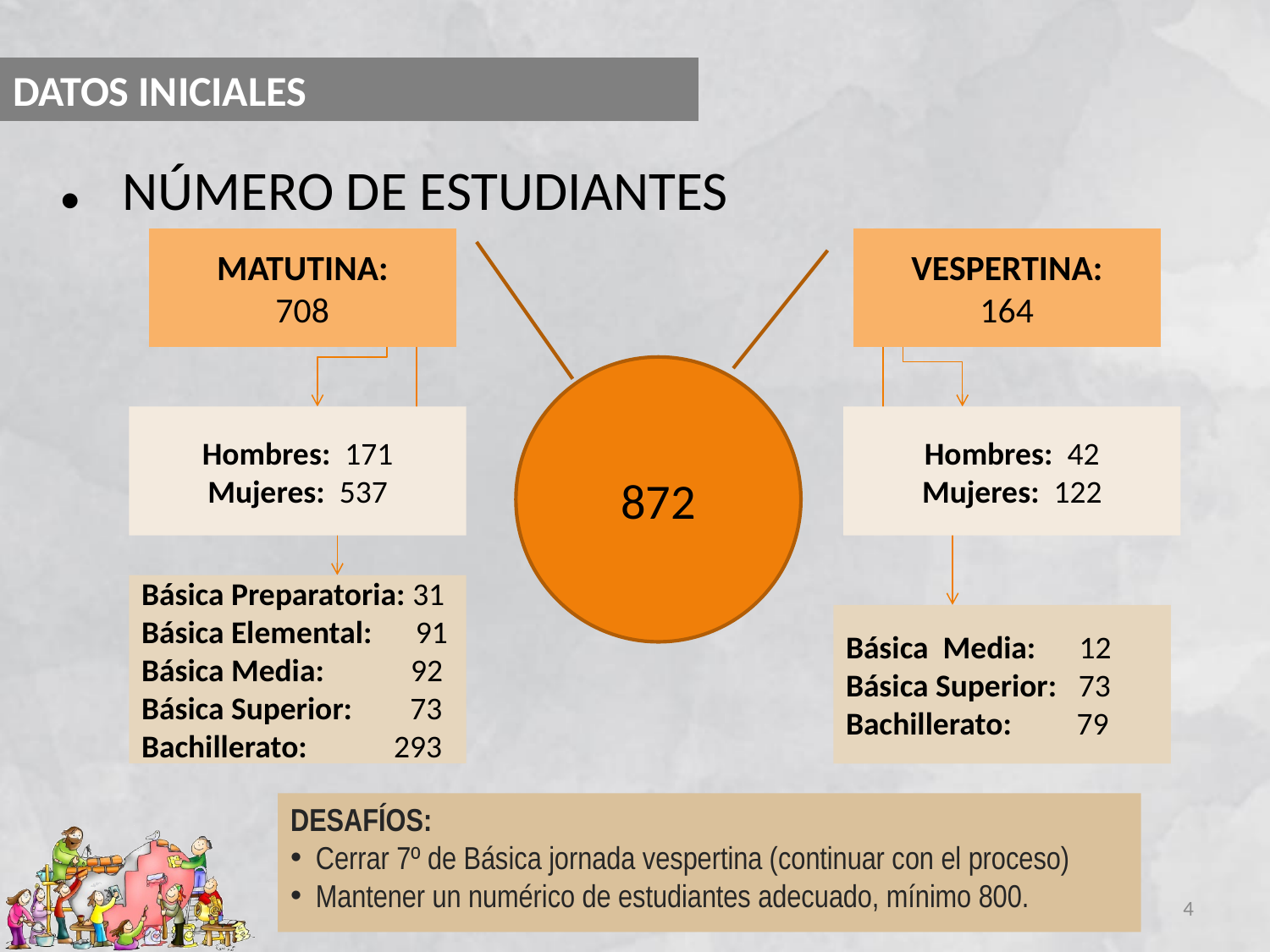

NÚMERO DE ESTUDIANTES
# DATOS INICIALES
MATUTINA:
708
VESPERTINA:
164
872
Hombres:  171
Mujeres:  537
Hombres:  42
Mujeres:  122
Básica Preparatoria: 31
Básica Elemental:      91
Básica Media:            92
Básica Superior:        73
Bachillerato:            293
Básica  Media:      12
Básica Superior:   73
Bachillerato:         79
DESAFÍOS:
Cerrar 7º de Básica jornada vespertina (continuar con el proceso)
Mantener un numérico de estudiantes adecuado, mínimo 800.

4